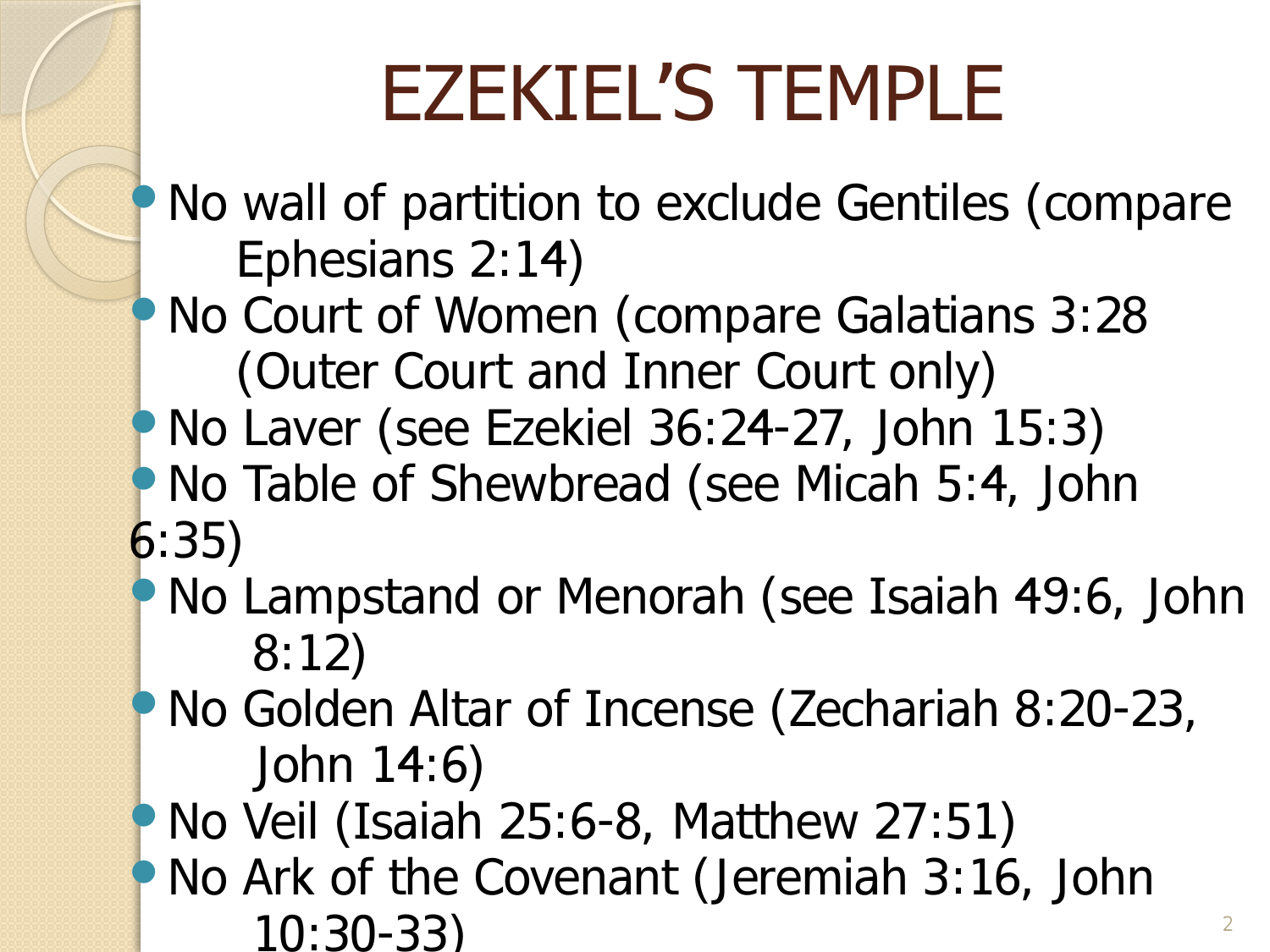

# EZEKIEL’S TEMPLE
No wall of partition to exclude Gentiles (compare
       Ephesians 2:14)
No Court of Women (compare Galatians 3:28
       (Outer Court and Inner Court only)
No Laver (see Ezekiel 36:24-27, John 15:3)
No Table of Shewbread (see Micah 5:4, John 6:35)
No Lampstand or Menorah (see Isaiah 49:6, John
        8:12)
No Golden Altar of Incense (Zechariah 8:20-23,
        John 14:6)
No Veil (Isaiah 25:6-8, Matthew 27:51)
No Ark of the Covenant (Jeremiah 3:16, John
        10:30-33)

2